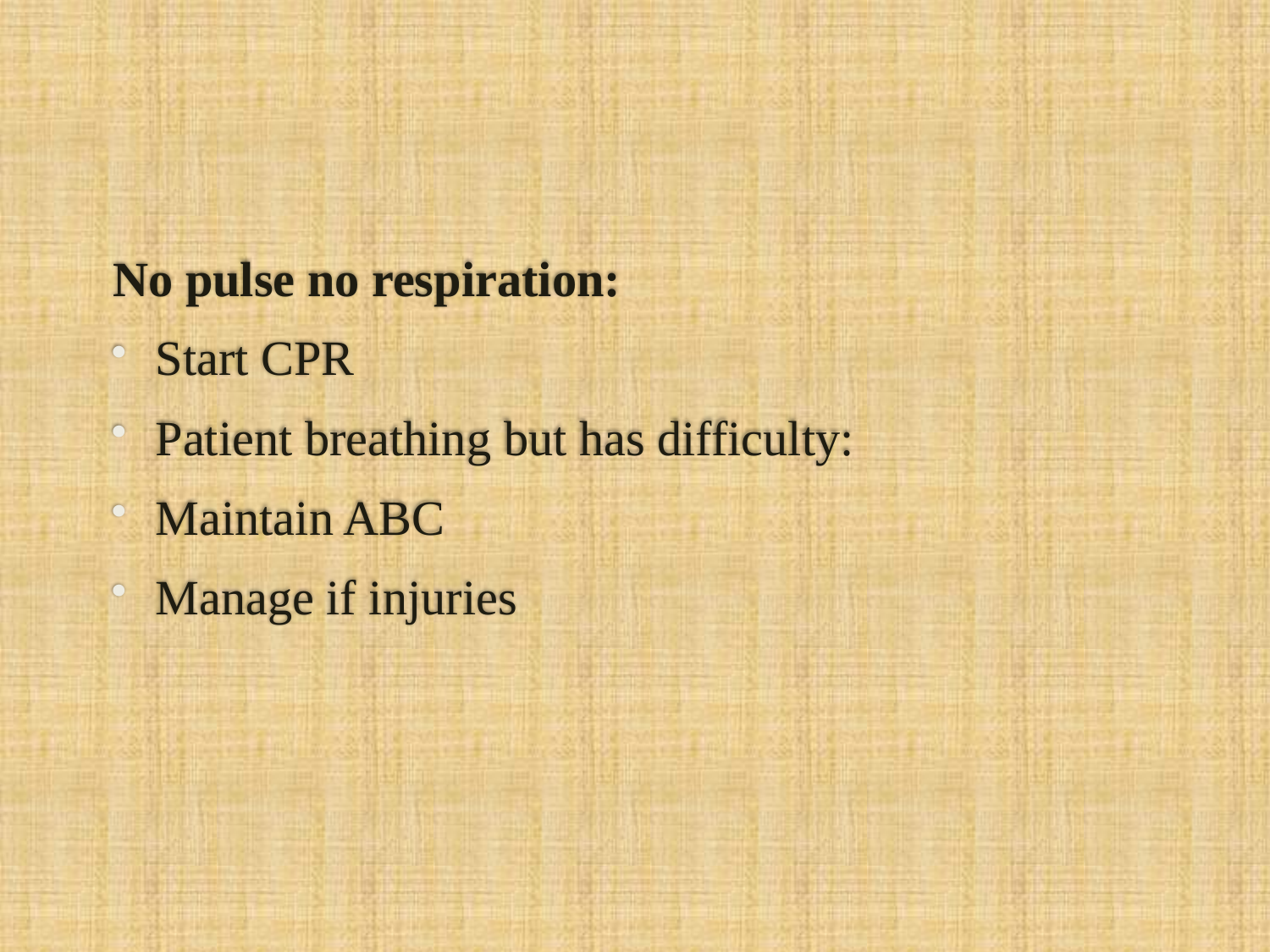

#
No pulse no respiration:
Start CPR
Patient breathing but has difficulty:
Maintain ABC
Manage if injuries